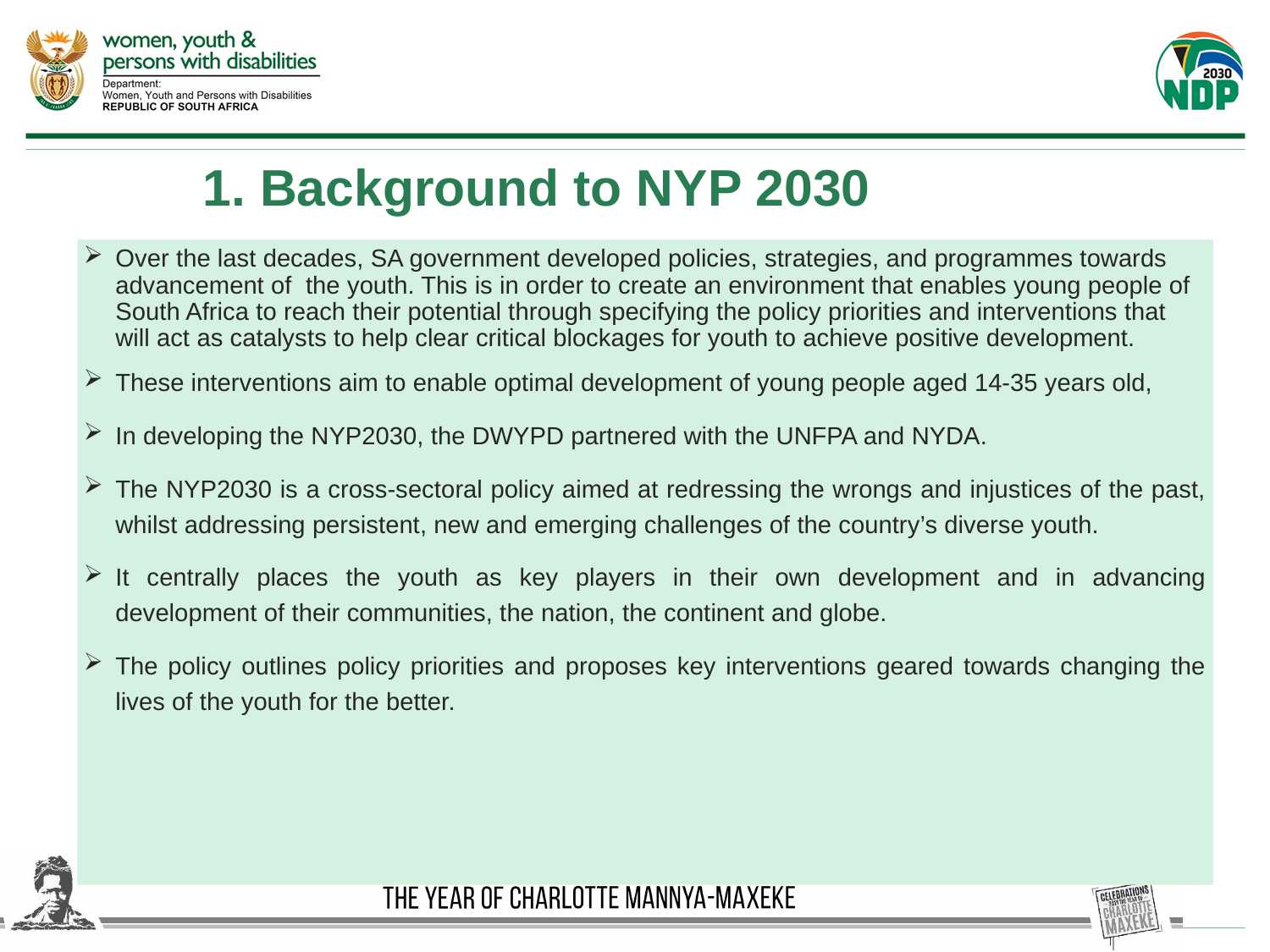

# 1. Background to NYP 2030
Over the last decades, SA government developed policies, strategies, and programmes towards advancement of  the youth. This is in order to create an environment that enables young people of South Africa to reach their potential through specifying the policy priorities and interventions that will act as catalysts to help clear critical blockages for youth to achieve positive development.
These interventions aim to enable optimal development of young people aged 14-35 years old,
In developing the NYP2030, the DWYPD partnered with the UNFPA and NYDA.
The NYP2030 is a cross-sectoral policy aimed at redressing the wrongs and injustices of the past, whilst addressing persistent, new and emerging challenges of the country’s diverse youth.
It centrally places the youth as key players in their own development and in advancing development of their communities, the nation, the continent and globe.
The policy outlines policy priorities and proposes key interventions geared towards changing the lives of the youth for the better.
4